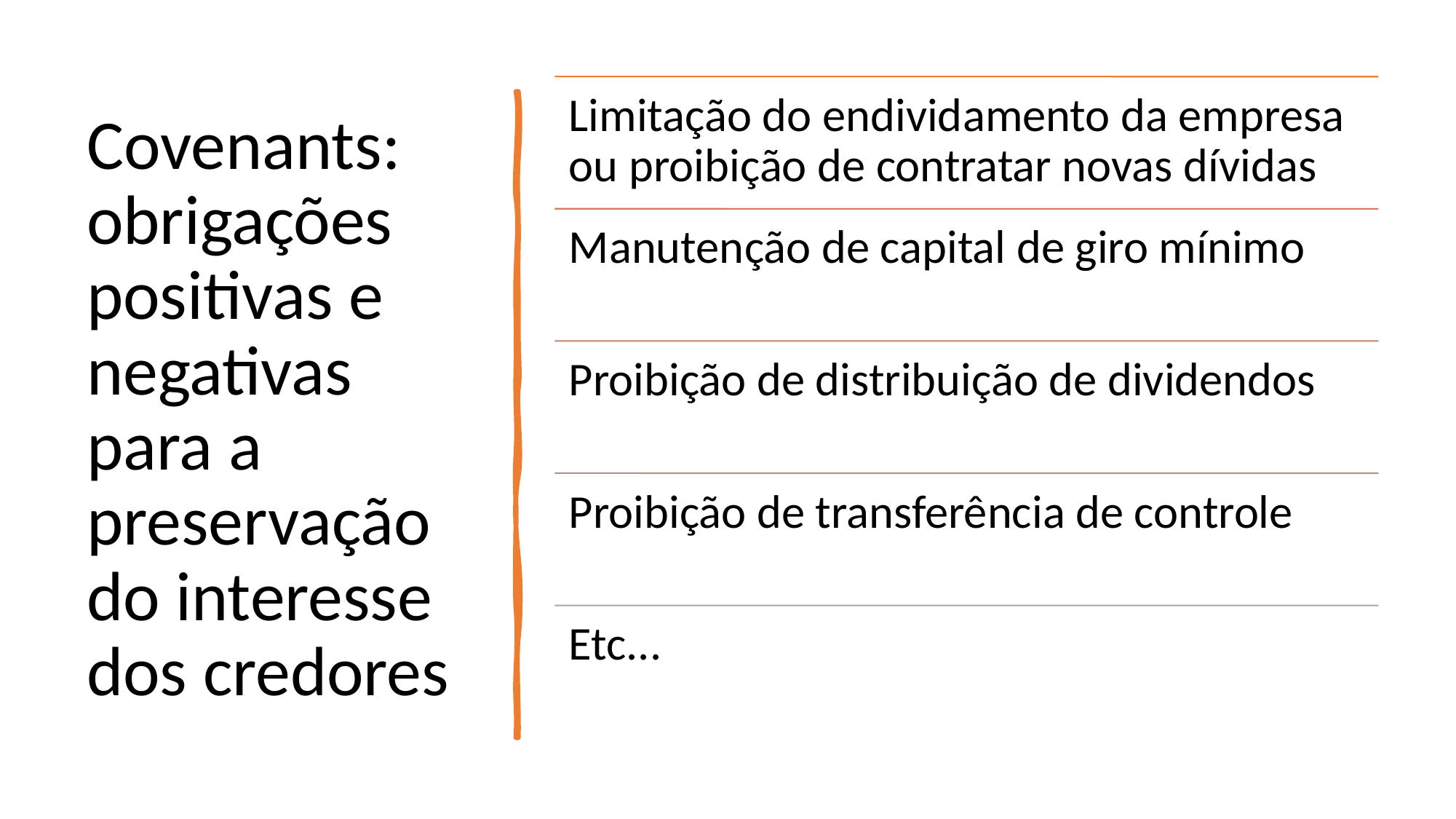

Limitação do endividamento da empresa ou proibição de contratar novas dívidas
Manutenção de capital de giro mínimo
Proibição de distribuição de dividendos
Proibição de transferência de controle
Etc...
# Covenants: obrigações positivas e negativas para a preservação do interesse dos credores